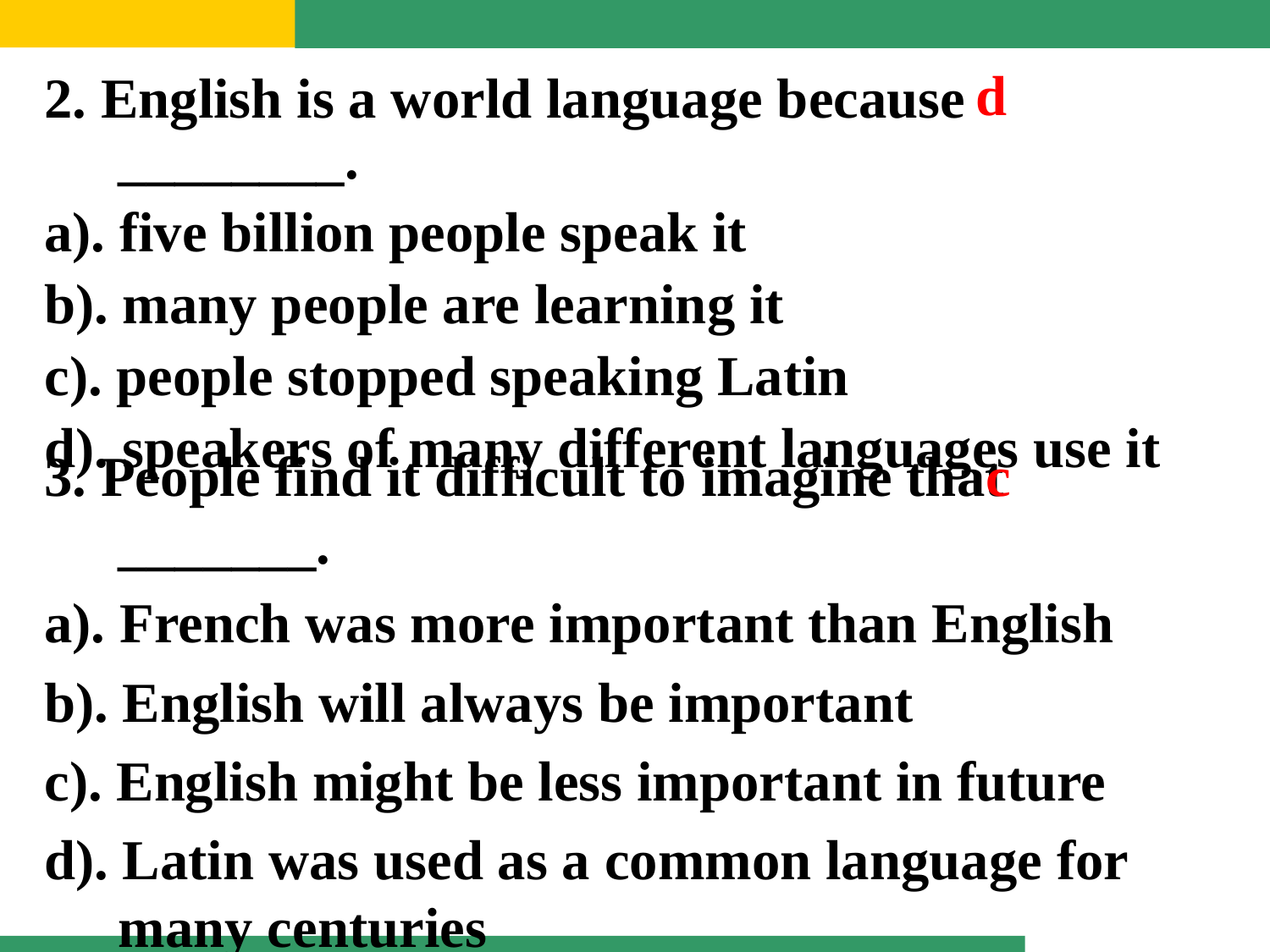

d
2. English is a world language because ________.
a). five billion people speak it
b). many people are learning it
c). people stopped speaking Latin
d). speakers of many different languages use it
3. People find it difficult to imagine that _______.
a). French was more important than English
b). English will always be important
c). English might be less important in future
d). Latin was used as a common language for many centuries
c